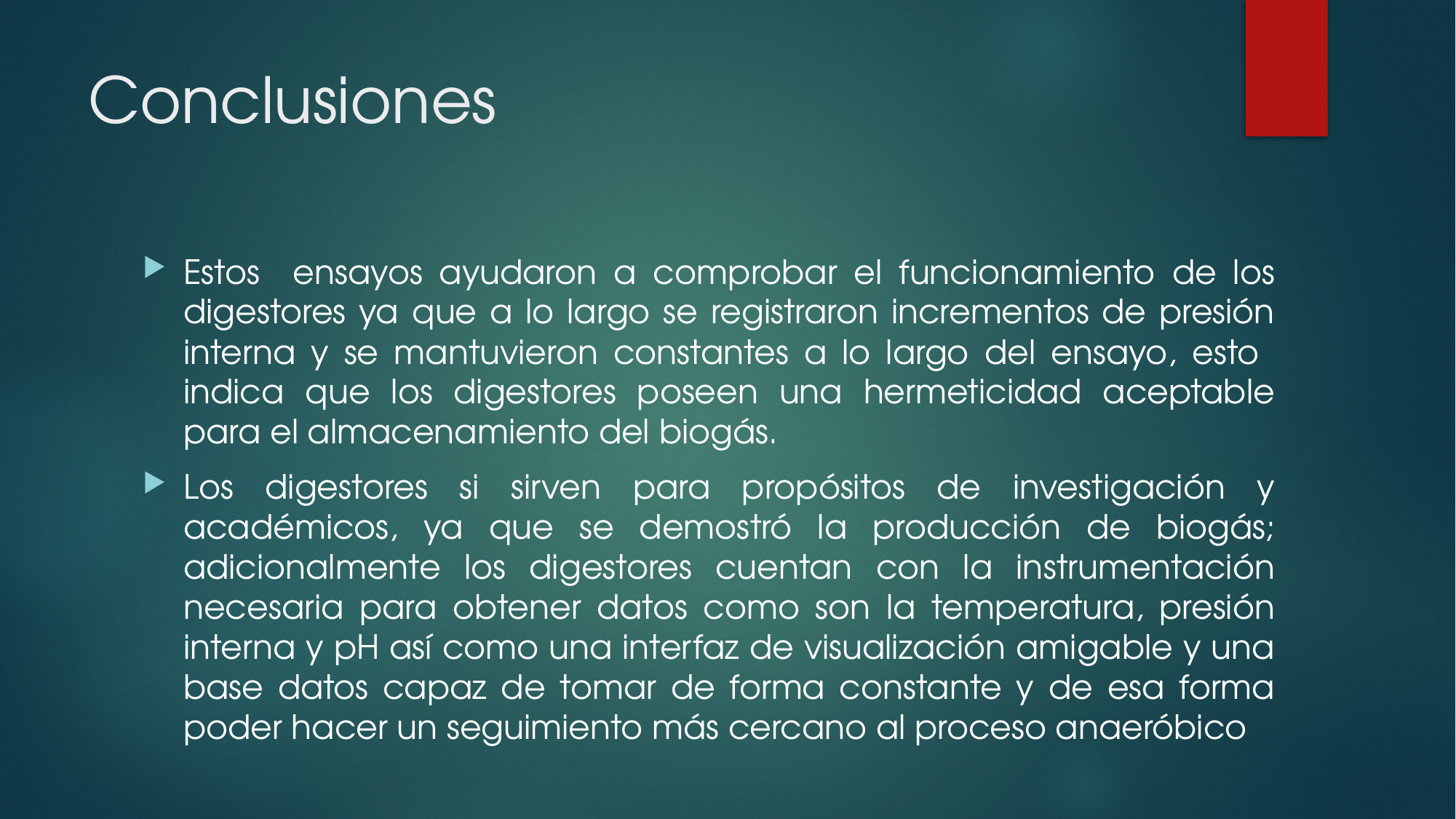

# Conclusiones
Estos  ensayos ayudaron a comprobar el funcionamiento de los digestores ya que a lo largo se registraron incrementos de presión interna y se mantuvieron constantes a lo largo del ensayo, esto  indica que los digestores poseen una hermeticidad aceptable para el almacenamiento del biogás.
Los digestores si sirven para propósitos de investigación y académicos, ya que se demostró la producción de biogás; adicionalmente los digestores cuentan con la instrumentación necesaria para obtener datos como son la temperatura, presión interna y pH así como una interfaz de visualización amigable y una base datos capaz de tomar de forma constante y de esa forma poder hacer un seguimiento más cercano al proceso anaeróbico